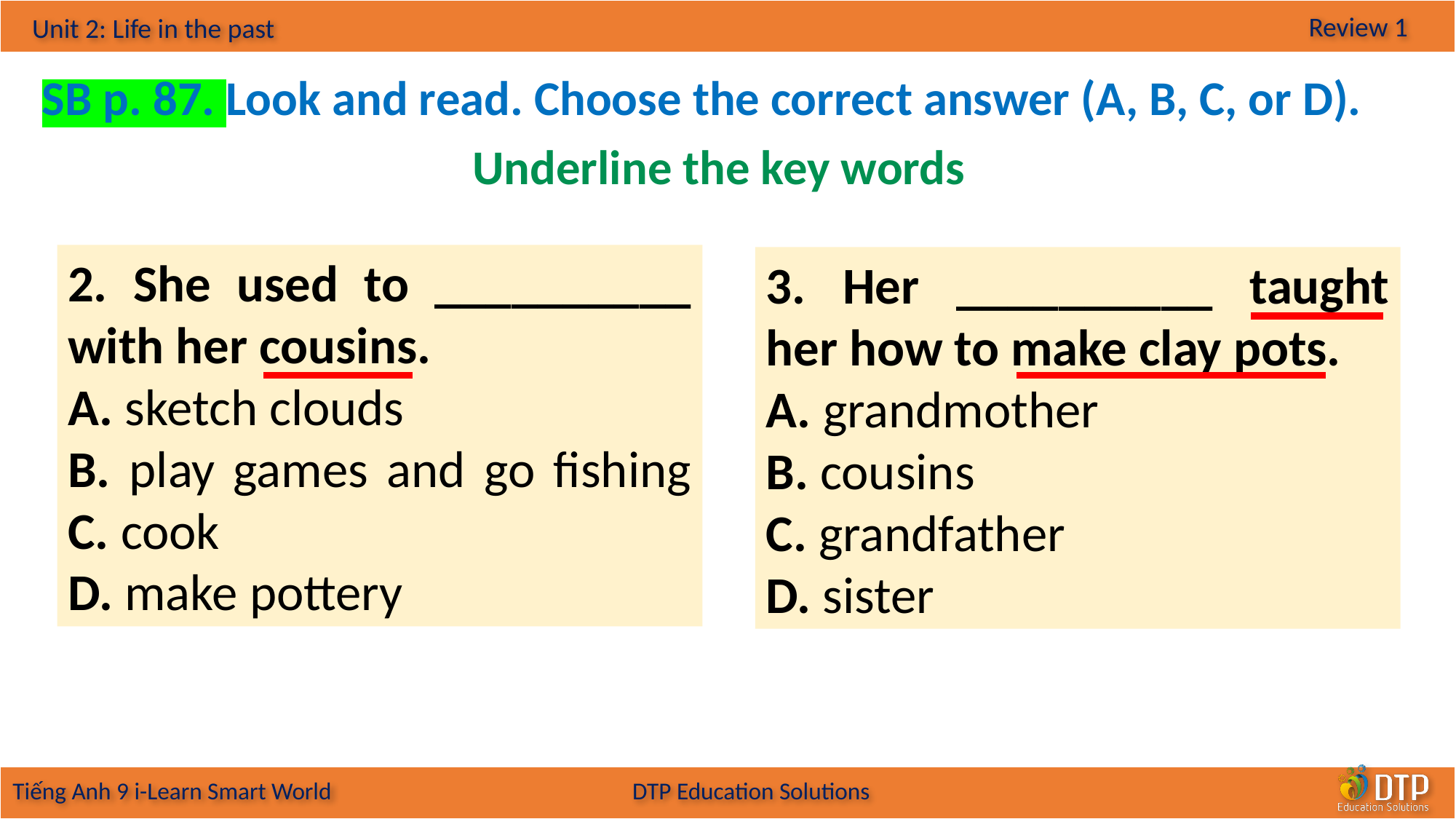

SB p. 87. Look and read. Choose the correct answer (A, B, C, or D).
Underline the key words
2. She used to __________ with her cousins.
A. sketch clouds
B. play games and go fishing C. cook
D. make pottery
3. Her __________ taught her how to make clay pots.
A. grandmother
B. cousins
C. grandfather
D. sister